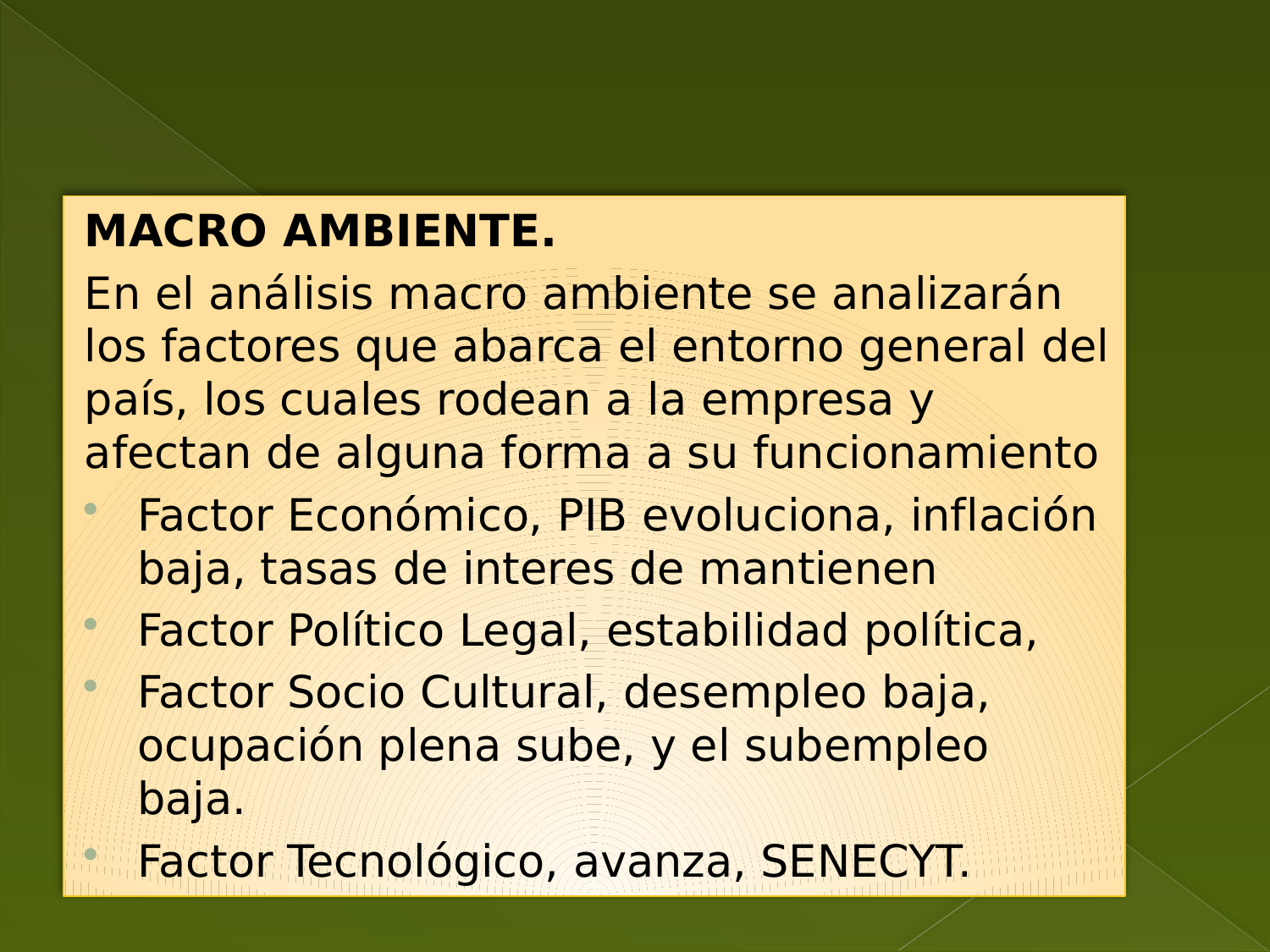

MACRO AMBIENTE.
En el análisis macro ambiente se analizarán los factores que abarca el entorno general del país, los cuales rodean a la empresa y afectan de alguna forma a su funcionamiento
Factor Económico, PIB evoluciona, inflación baja, tasas de interes de mantienen
Factor Político Legal, estabilidad política,
Factor Socio Cultural, desempleo baja, ocupación plena sube, y el subempleo baja.
Factor Tecnológico, avanza, SENECYT.